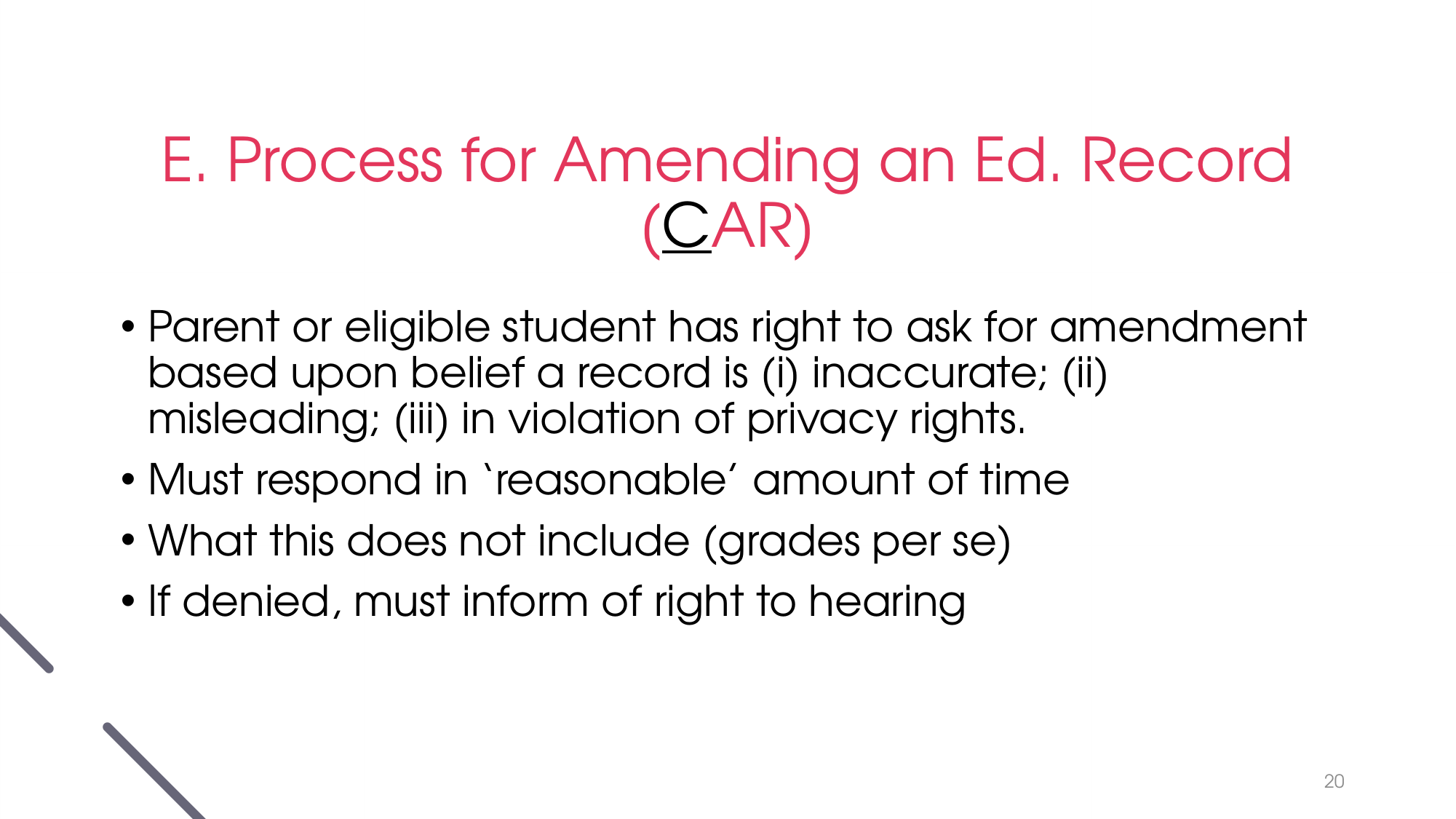

# E. Process for Amending an Ed. Record (CAR)
Parent or eligible student has right to ask for amendment based upon belief a record is (i) inaccurate; (ii) misleading; (iii) in violation of privacy rights.
Must respond in ‘reasonable’ amount of time
What this does not include (grades per se)
If denied, must inform of right to hearing

20